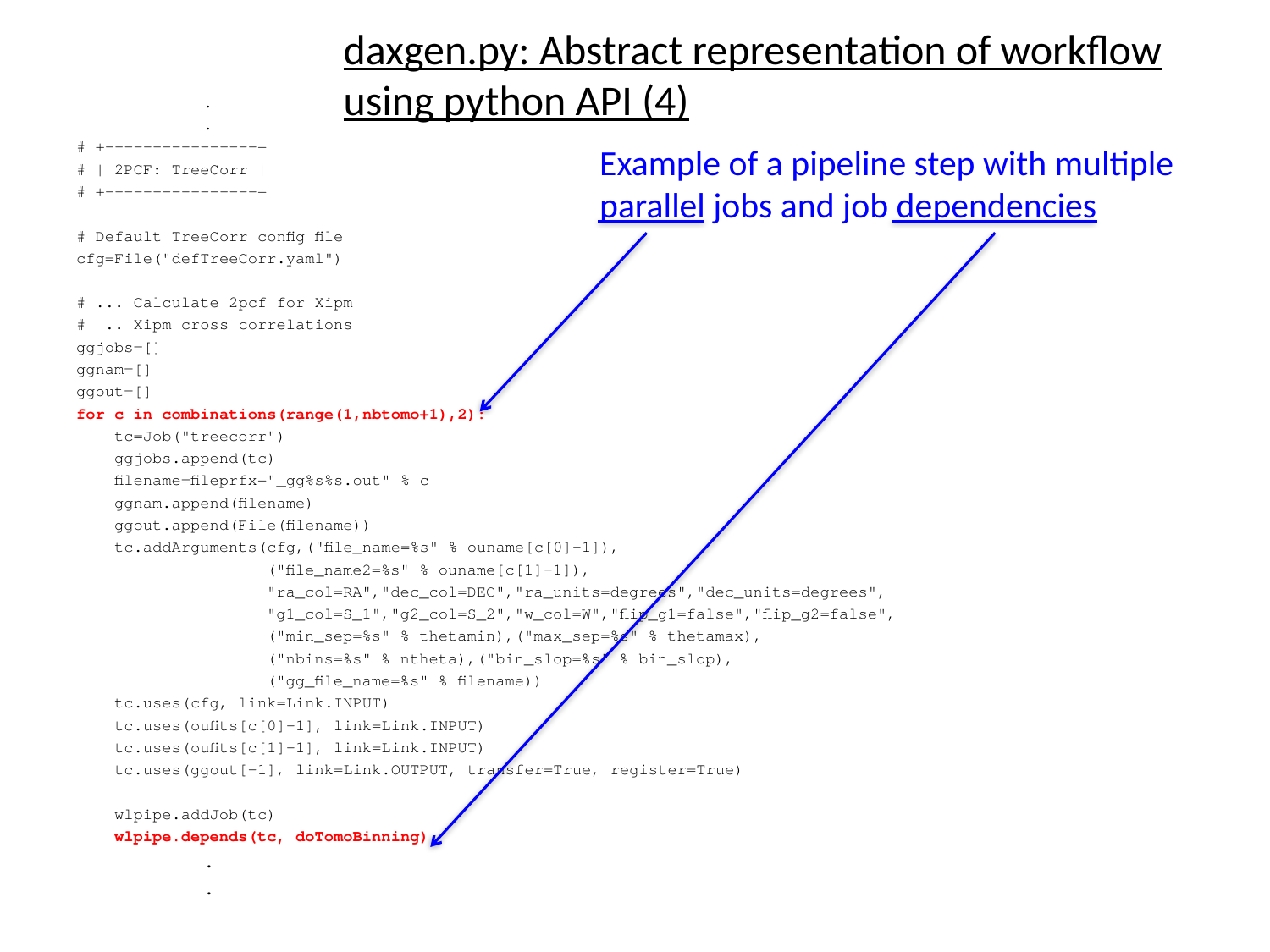

daxgen.py: Abstract representation of workflow using python API (4)
	.
	.
# +----------------+
# | 2PCF: TreeCorr |
# +----------------+

# Default TreeCorr config file
cfg=File("defTreeCorr.yaml")

# ... Calculate 2pcf for Xipm
#  .. Xipm cross correlations
ggjobs=[]
ggnam=[]
ggout=[]
for c in combinations(range(1,nbtomo+1),2):
    tc=Job("treecorr")
    ggjobs.append(tc)
    filename=fileprfx+"_gg%s%s.out" % c
    ggnam.append(filename)
    ggout.append(File(filename))
    tc.addArguments(cfg,("file_name=%s" % ouname[c[0]-1]),
                    ("file_name2=%s" % ouname[c[1]-1]),
                    "ra_col=RA","dec_col=DEC","ra_units=degrees","dec_units=degrees",
                    "g1_col=S_1","g2_col=S_2","w_col=W","flip_g1=false","flip_g2=false",
                    ("min_sep=%s" % thetamin),("max_sep=%s" % thetamax),
                    ("nbins=%s" % ntheta),("bin_slop=%s" % bin_slop),
                    ("gg_file_name=%s" % filename))
    tc.uses(cfg, link=Link.INPUT)
    tc.uses(oufits[c[0]-1], link=Link.INPUT)
    tc.uses(oufits[c[1]-1], link=Link.INPUT)
    tc.uses(ggout[-1], link=Link.OUTPUT, transfer=True, register=True)

    wlpipe.addJob(tc)
    wlpipe.depends(tc, doTomoBinning)
	.
	.
Example of a pipeline step with multiple
parallel jobs and job dependencies